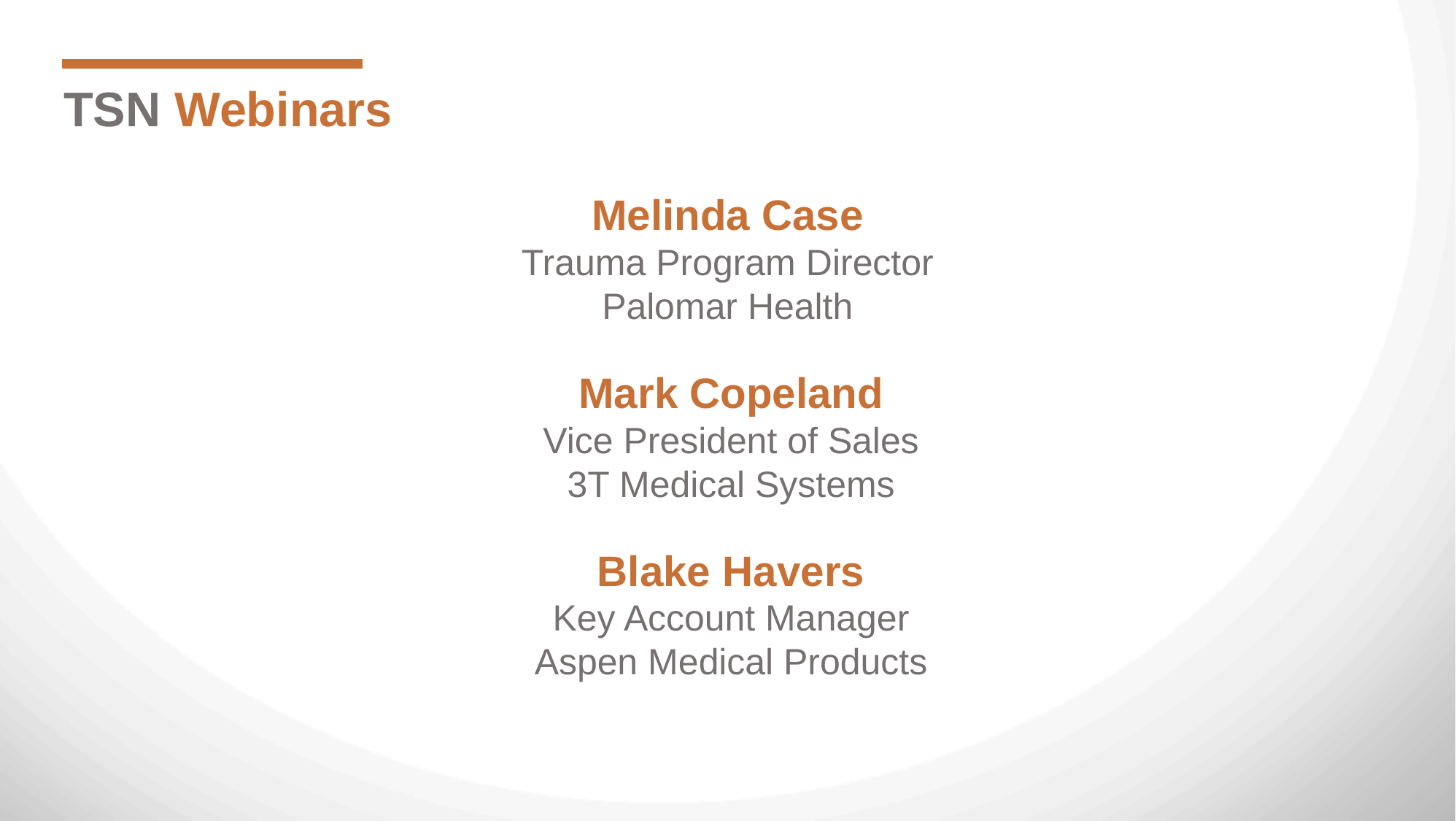

TSN Webinars
Melinda Case
Trauma Program Director
Palomar Health
Mark Copeland
Vice President of Sales
3T Medical Systems
Blake Havers
Key Account Manager
Aspen Medical Products